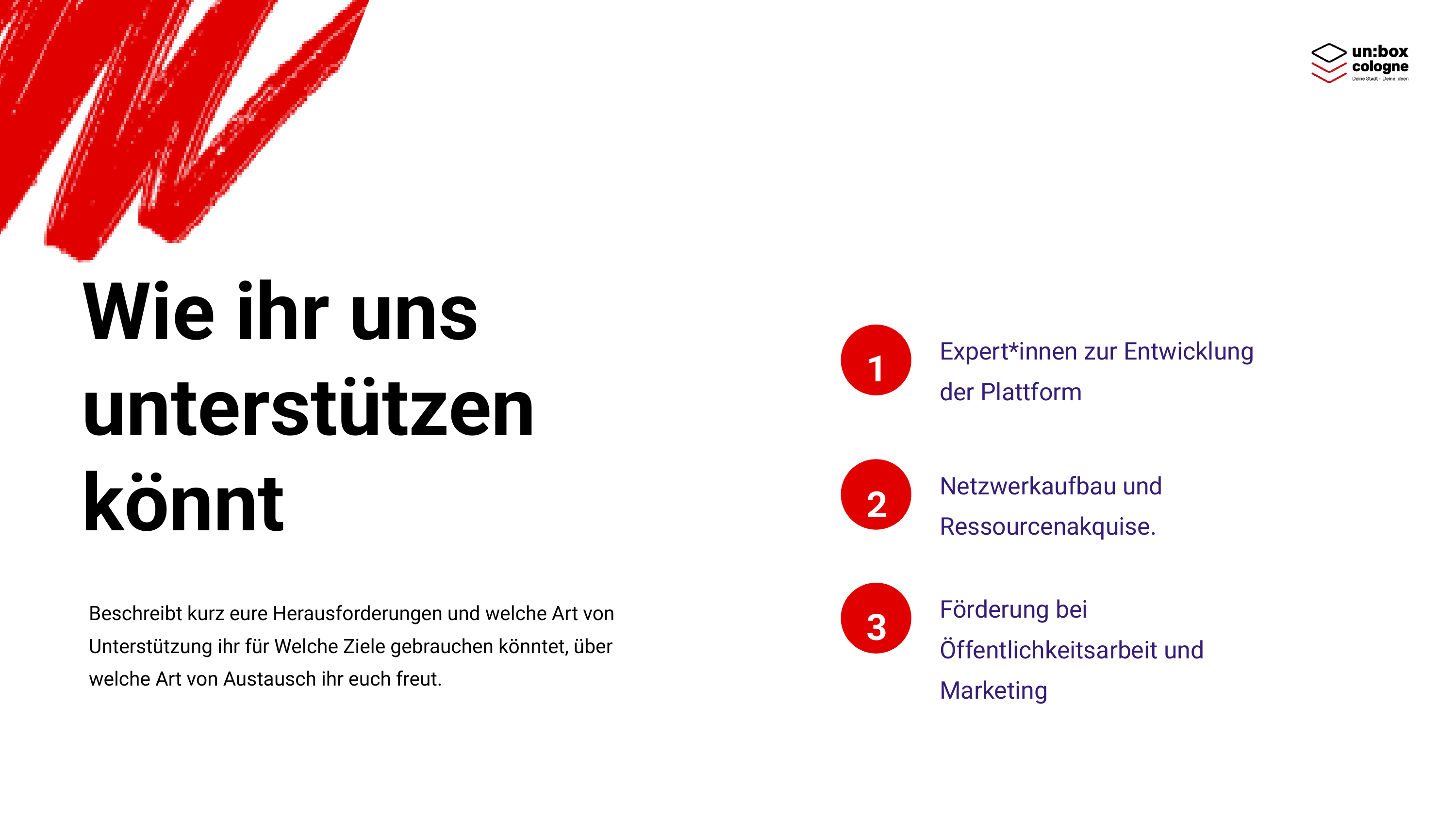

Wie ihr uns unterstützen könnt
Expert*innen zur Entwicklung der Plattform

1
Netzwerkaufbau und Ressourcenakquise.

2
Förderung bei Öffentlichkeitsarbeit und Marketing

3
Beschreibt kurz eure Herausforderungen und welche Art von Unterstützung ihr für Welche Ziele gebrauchen könntet, über welche Art von Austausch ihr euch freut.